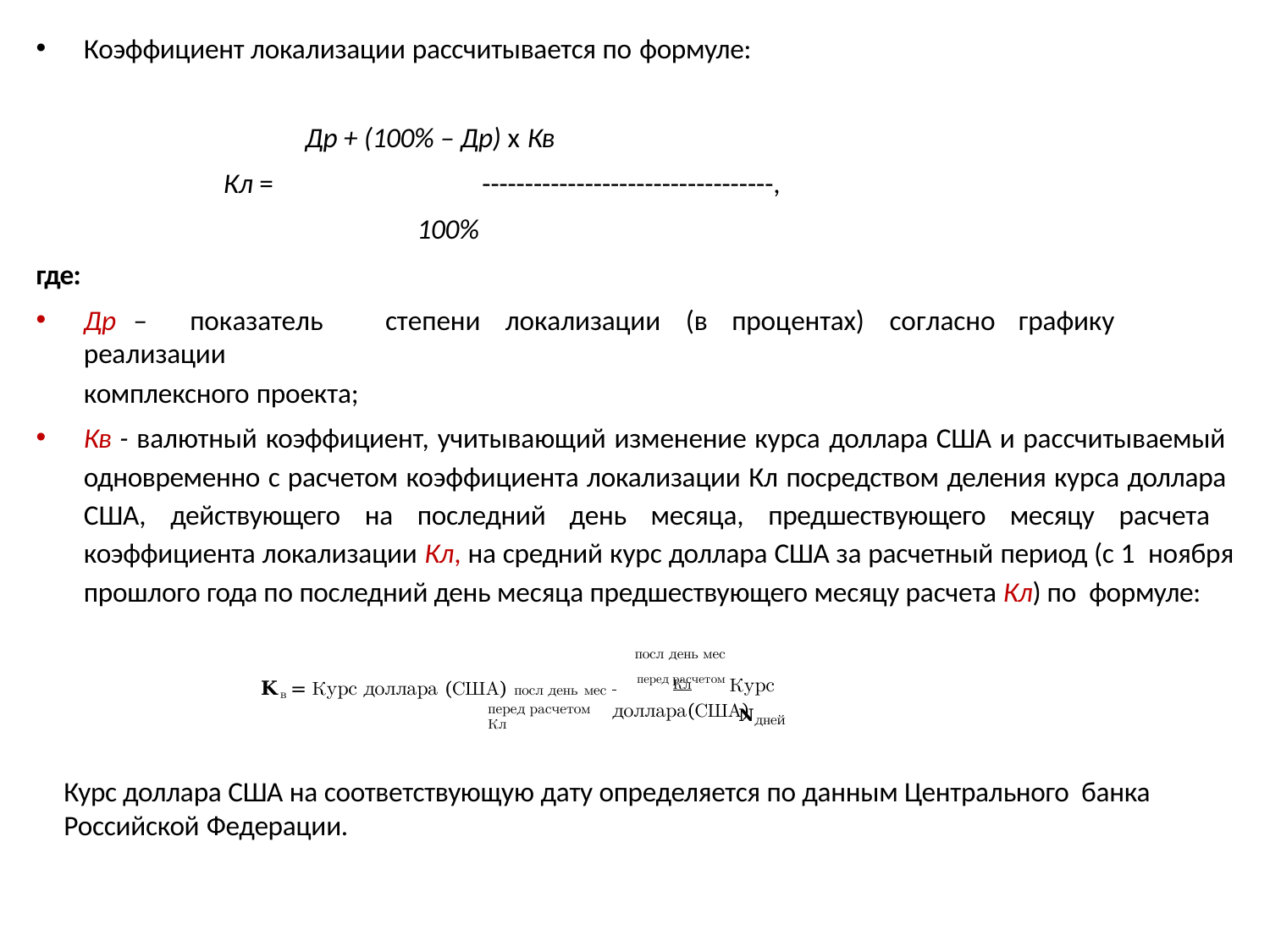

Коэффициент локализации рассчитывается по формуле:

Др + (100% – Др) х Кв
Кл =	----------------------------------,
100%
где:
Др	–	показатель	степени	локализации	(в	процентах)	согласно	графику	реализации
комплексного проекта;
Кв - валютный коэффициент, учитывающий изменение курса доллара США и рассчитываемый  одновременно с расчетом коэффициента локализации Кл посредством деления курса доллара  США, действующего на последний день месяца, предшествующего месяцу расчета  коэффициента локализации Кл, на средний курс доллара США за расчетный период (с 1  ноября прошлого года по последний день месяца предшествующего месяцу расчета Кл) по  формуле:
посл день мес
  перед расчетом Курс доллара(США)
 	Кл
𝐍дней
𝐊в = Курс доллара (США) посл день мес
перед расчетом Кл
Курс доллара США на соответствующую дату определяется по данным Центрального банка
Российской Федерации.